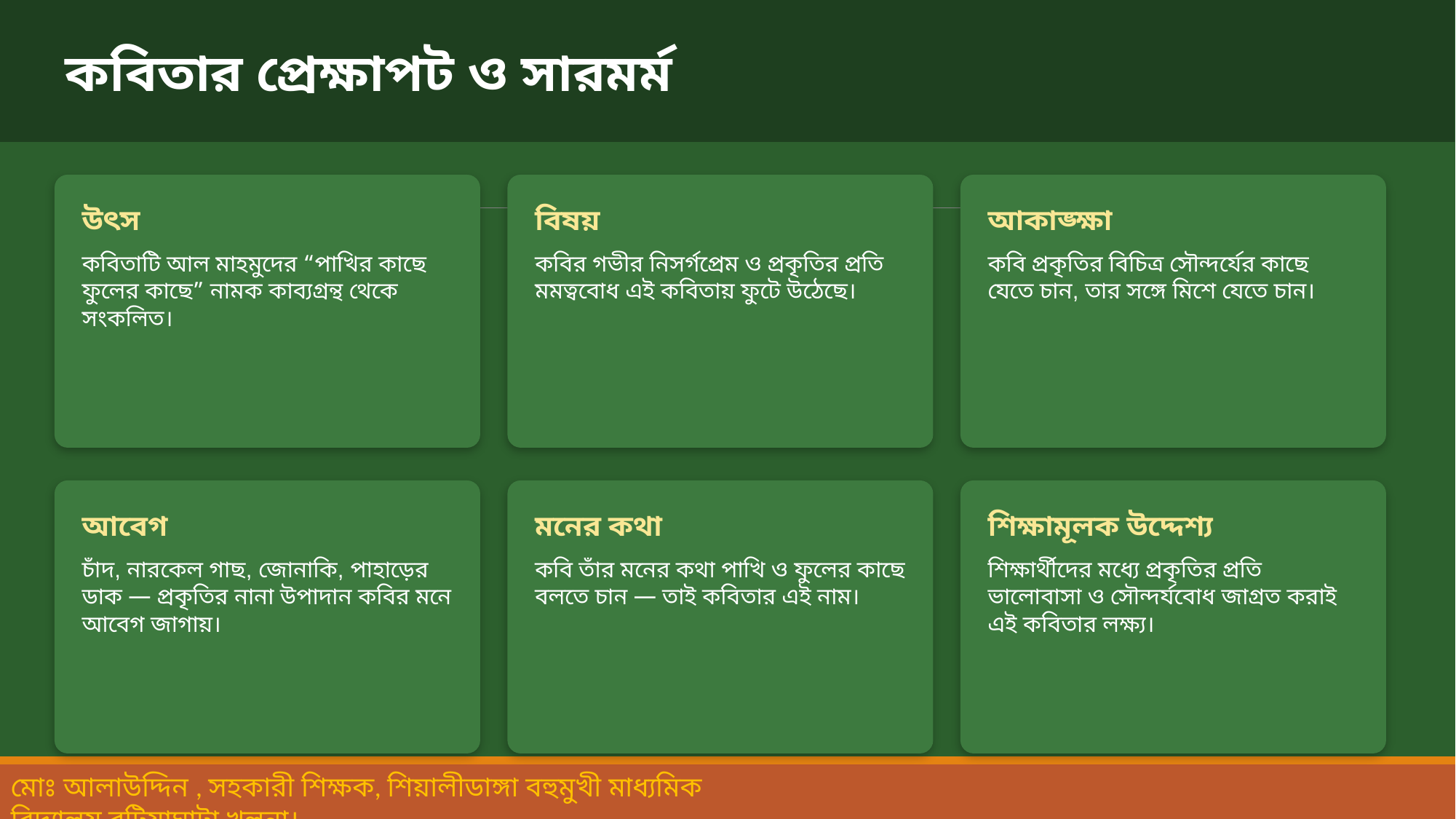

কবিতার প্রেক্ষাপট ও সারমর্ম

উৎস
বিষয়
আকাঙ্ক্ষা
কবিতাটি আল মাহমুদের “পাখির কাছে ফুলের কাছে” নামক কাব্যগ্রন্থ থেকে সংকলিত।
কবির গভীর নিসর্গপ্রেম ও প্রকৃতির প্রতি মমত্ববোধ এই কবিতায় ফুটে উঠেছে।
কবি প্রকৃতির বিচিত্র সৌন্দর্যের কাছে যেতে চান, তার সঙ্গে মিশে যেতে চান।

আবেগ
মনের কথা
শিক্ষামূলক উদ্দেশ্য
চাঁদ, নারকেল গাছ, জোনাকি, পাহাড়ের ডাক — প্রকৃতির নানা উপাদান কবির মনে আবেগ জাগায়।
কবি তাঁর মনের কথা পাখি ও ফুলের কাছে বলতে চান — তাই কবিতার এই নাম।
শিক্ষার্থীদের মধ্যে প্রকৃতির প্রতি ভালোবাসা ও সৌন্দর্যবোধ জাগ্রত করাই এই কবিতার লক্ষ্য।